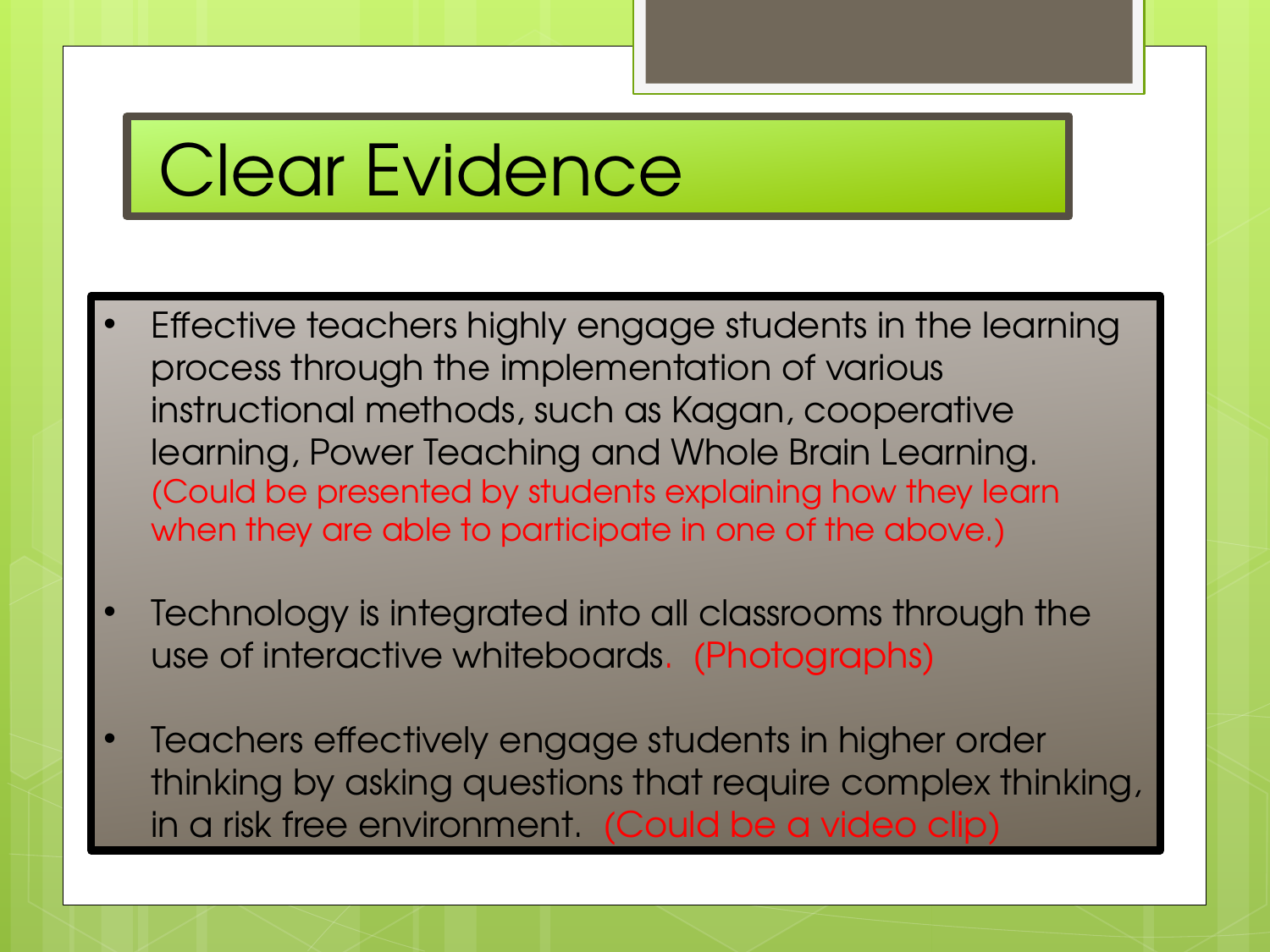

Clear Evidence
Effective teachers highly engage students in the learning process through the implementation of various instructional methods, such as Kagan, cooperative learning, Power Teaching and Whole Brain Learning.  (Could be presented by students explaining how they learn when they are able to participate in one of the above.)

Technology is integrated into all classrooms through the use of interactive whiteboards.  (Photographs)

Teachers effectively engage students in higher order thinking by asking questions that require complex thinking, in a risk free environment.  (Could be a video clip)